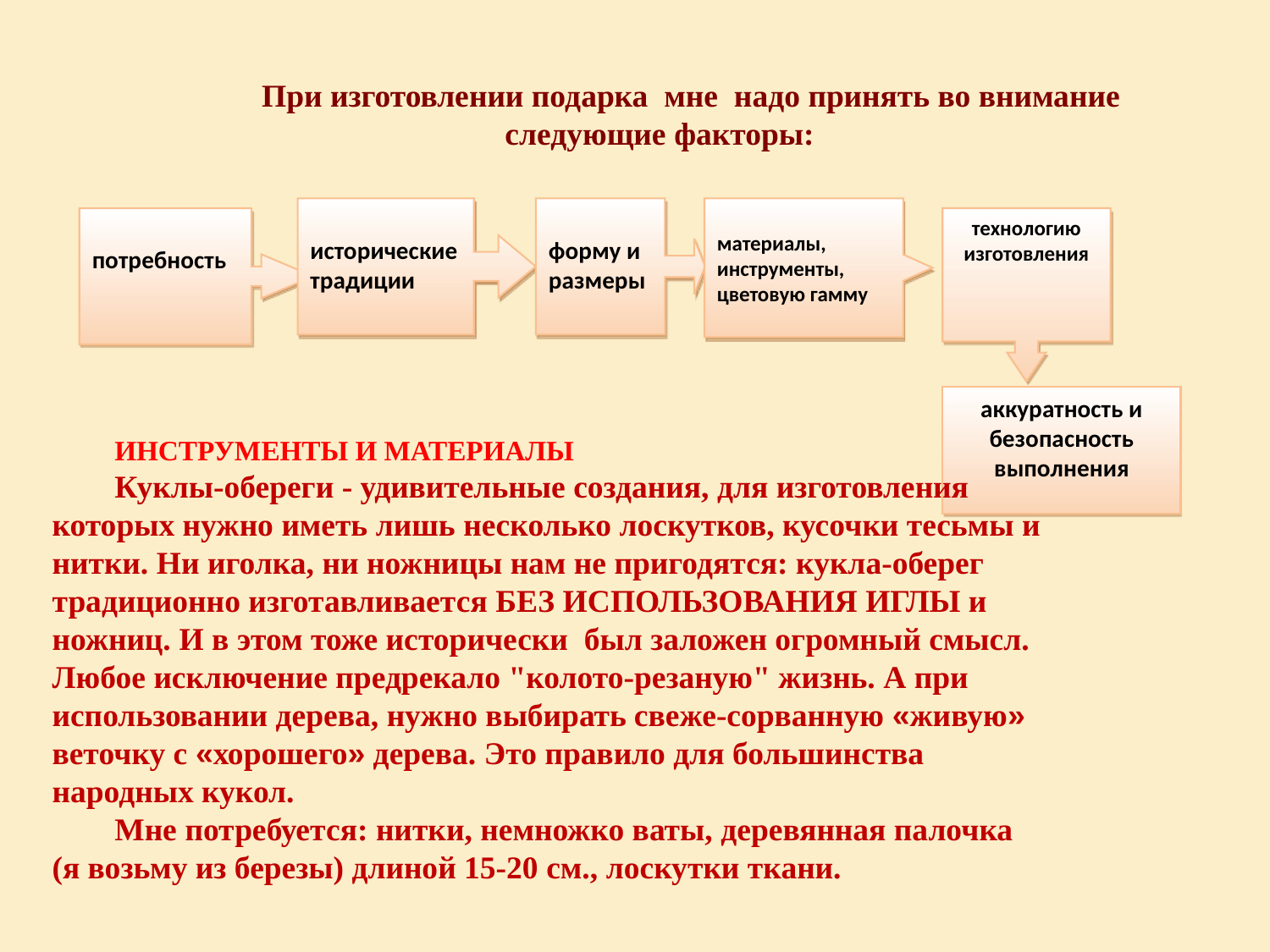

При изготовлении подарка  мне  надо принять во внимание следующие факторы:

исторические традиции

форму и
размеры

материалы,
инструменты,
цветовую гамму

потребность
технологию
изготовления
аккуратность и безопасность выполнения
ИНСТРУМЕНТЫ И МАТЕРИАЛЫ
Куклы-обереги - удивительные создания, для изготовления которых нужно иметь лишь несколько лоскутков, кусочки тесьмы и нитки. Ни иголка, ни ножницы нам не пригодятся: кукла-оберег традиционно изготавливается БЕЗ ИСПОЛЬЗОВАНИЯ ИГЛЫ и ножниц. И в этом тоже исторически  был заложен огромный смысл.  Любое исключение предрекало "колото-резаную" жизнь. А при использовании дерева, нужно выбирать свеже-сорванную «живую» веточку с «хорошего» дерева. Это правило для большинства народных кукол.
Мне потребуется: нитки, немножко ваты, деревянная палочка (я возьму из березы) длиной 15-20 см., лоскутки ткани.